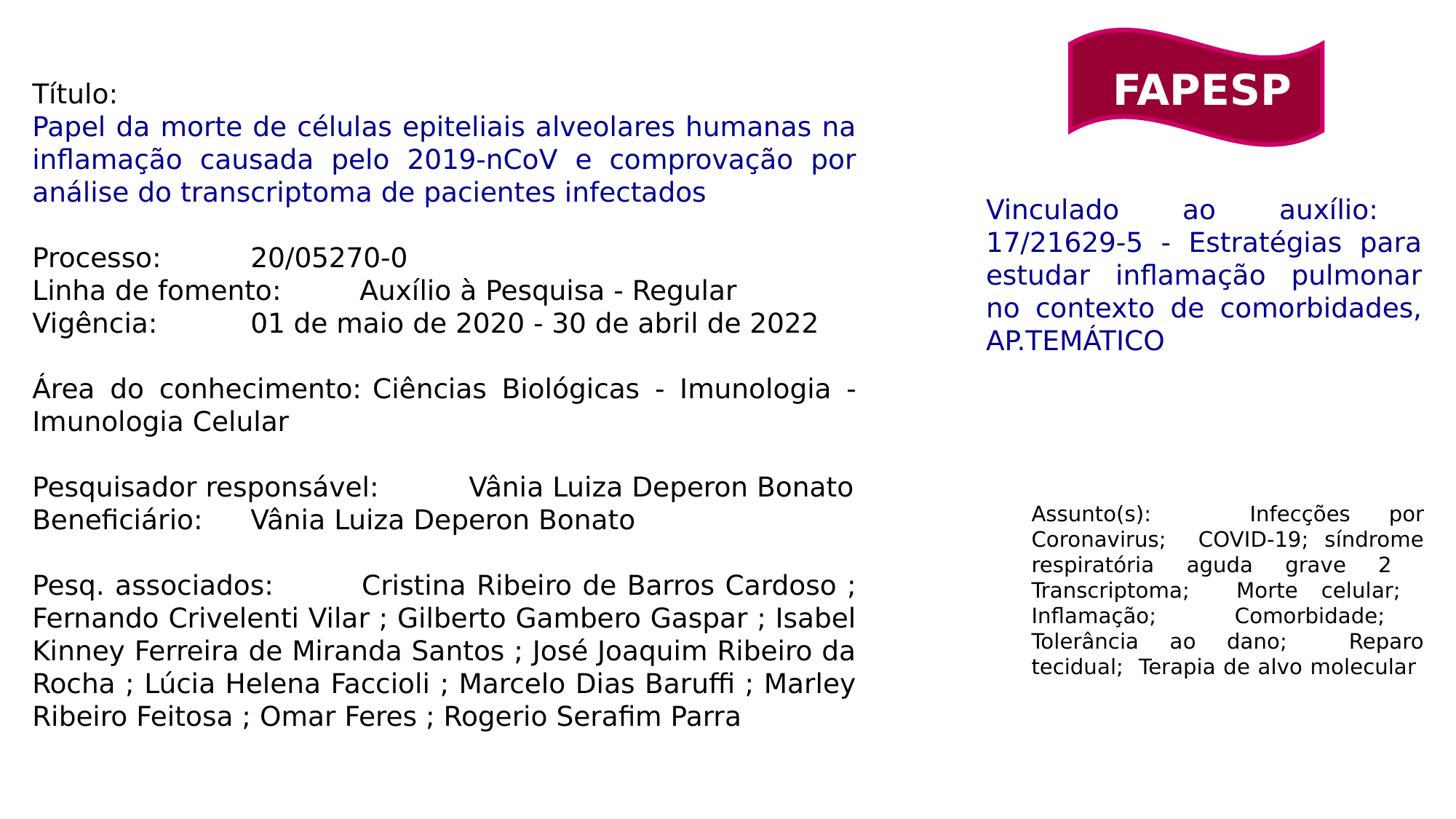

FAPESP
Título:
Papel da morte de células epiteliais alveolares humanas na inflamação causada pelo 2019-nCoV e comprovação por análise do transcriptoma de pacientes infectados

Processo:	20/05270-0
Linha de fomento:	Auxílio à Pesquisa - Regular
Vigência:	01 de maio de 2020 - 30 de abril de 2022

Área do conhecimento:	Ciências Biológicas - Imunologia - Imunologia Celular

Pesquisador responsável:	Vânia Luiza Deperon Bonato
Beneficiário:	Vânia Luiza Deperon Bonato

Pesq. associados:	Cristina Ribeiro de Barros Cardoso ; Fernando Crivelenti Vilar ; Gilberto Gambero Gaspar ; Isabel Kinney Ferreira de Miranda Santos ; José Joaquim Ribeiro da Rocha ; Lúcia Helena Faccioli ; Marcelo Dias Baruffi ; Marley Ribeiro Feitosa ; Omar Feres ; Rogerio Serafim Parra
Vinculado ao auxílio:	17/21629-5 - Estratégias para estudar inflamação pulmonar no contexto de comorbidades, AP.TEMÁTICO

Assunto(s):	Infecções por Coronavirus;  COVID-19; síndrome respiratória aguda grave 2  Transcriptoma;  Morte celular;  Inflamação;  Comorbidade;  Tolerância ao dano;  Reparo tecidual;  Terapia de alvo molecular